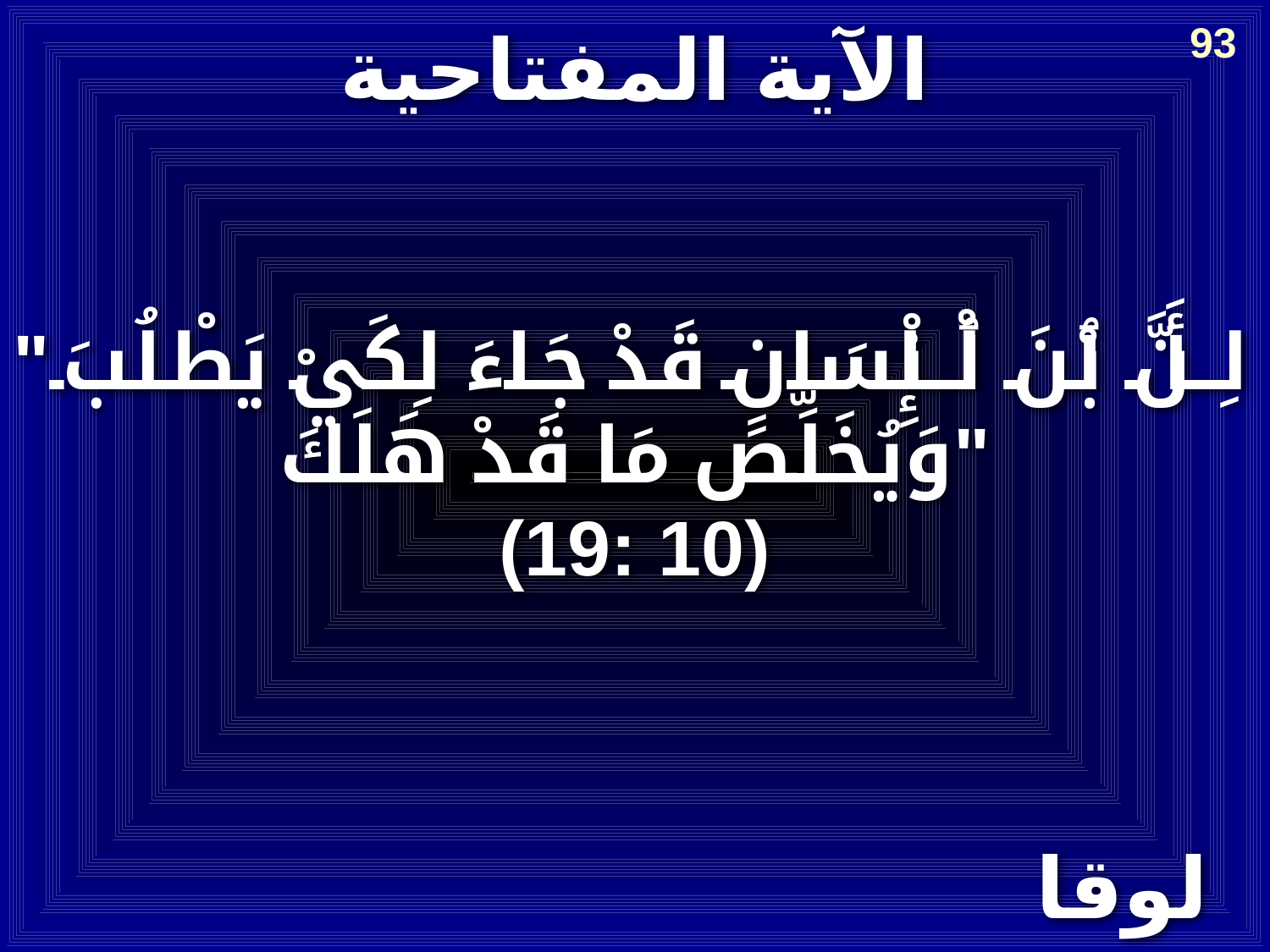

# الآية المفتاحية
93

"لِأَنَّ ٱبْنَ ٱلْإِنْسَانِ قَدْ جَاءَ لِكَيْ يَطْلُبَ وَيُخَلِّصَ مَا قَدْ هَلَكَ"
(19: 10)
لوقا